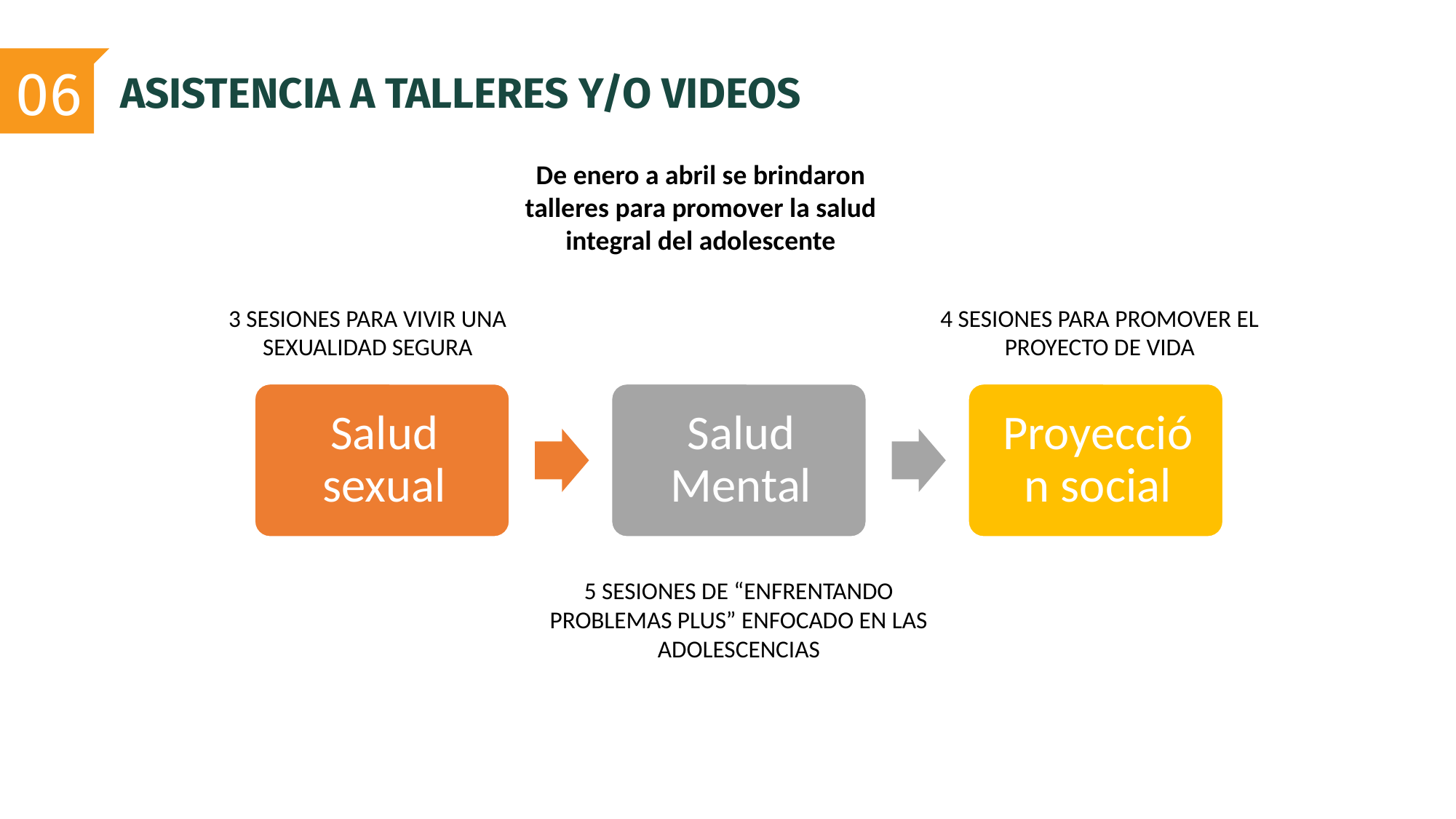

ASISTENCIA A TALLERES Y/O VIDEOS
06
Salud sexual

Salud Mental

Proyección social
De enero a abril se brindaron talleres para promover la salud integral del adolescente

3 SESIONES PARA VIVIR UNA SEXUALIDAD SEGURA

4 SESIONES PARA PROMOVER EL PROYECTO DE VIDA

5 SESIONES DE “ENFRENTANDO PROBLEMAS PLUS” ENFOCADO EN LAS ADOLESCENCIAS